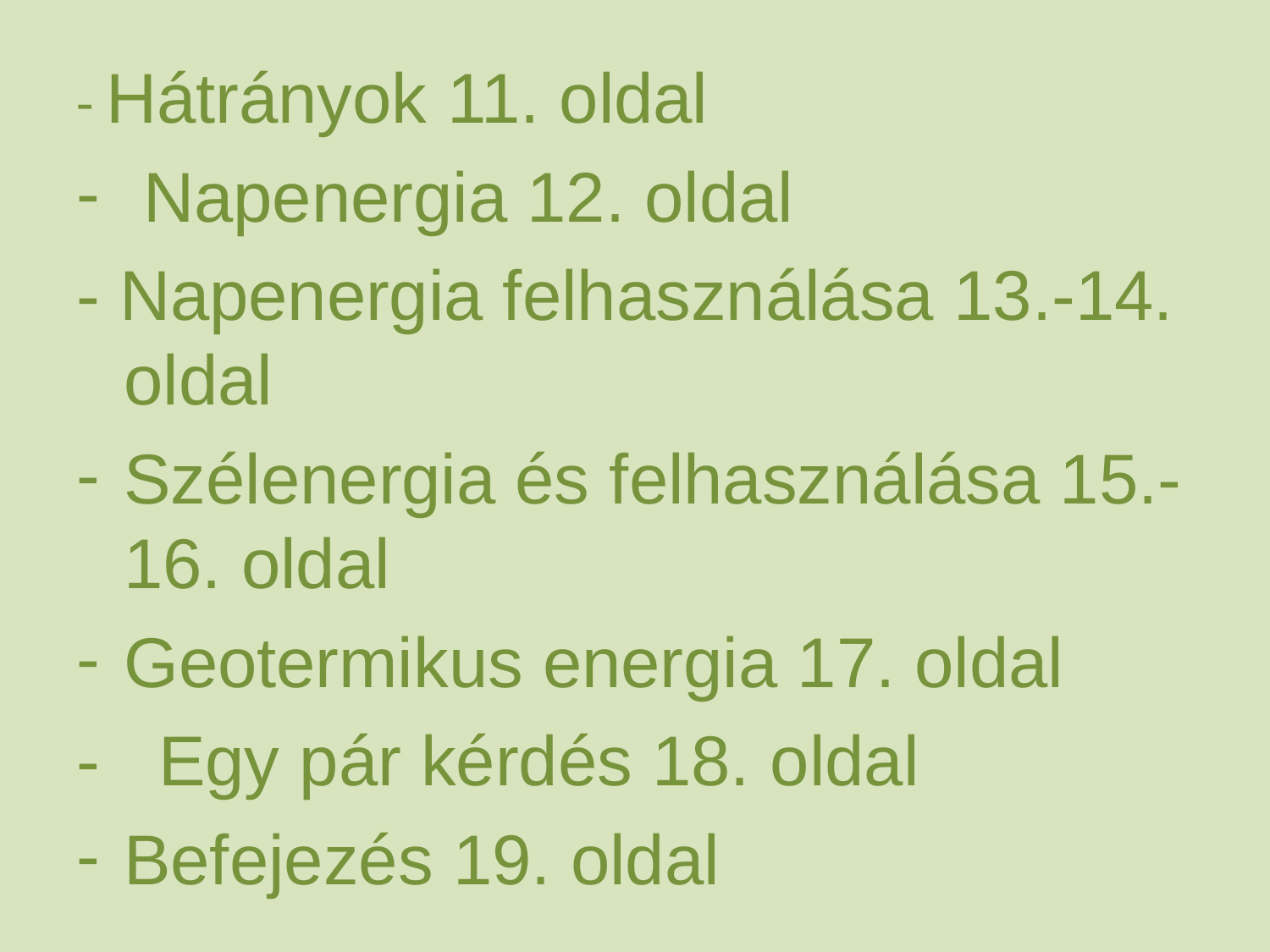

- Hátrányok 11. oldal
 Napenergia 12. oldal
- Napenergia felhasználása 13.-14. oldal
Szélenergia és felhasználása 15.-16. oldal
Geotermikus energia 17. oldal
-   Egy pár kérdés 18. oldal
Befejezés 19. oldal